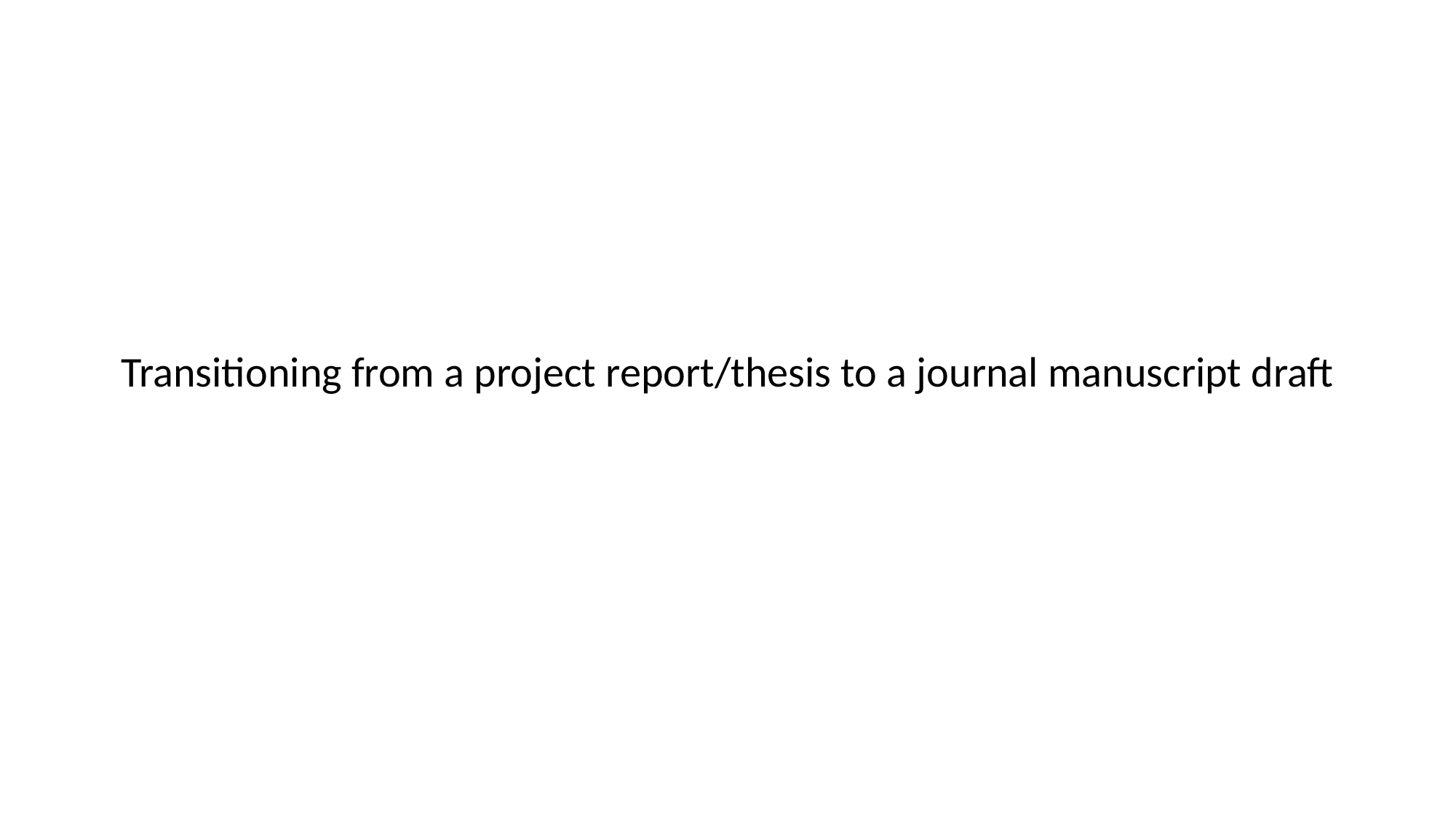

#

Transitioning from a project report/thesis to a journal manuscript draft